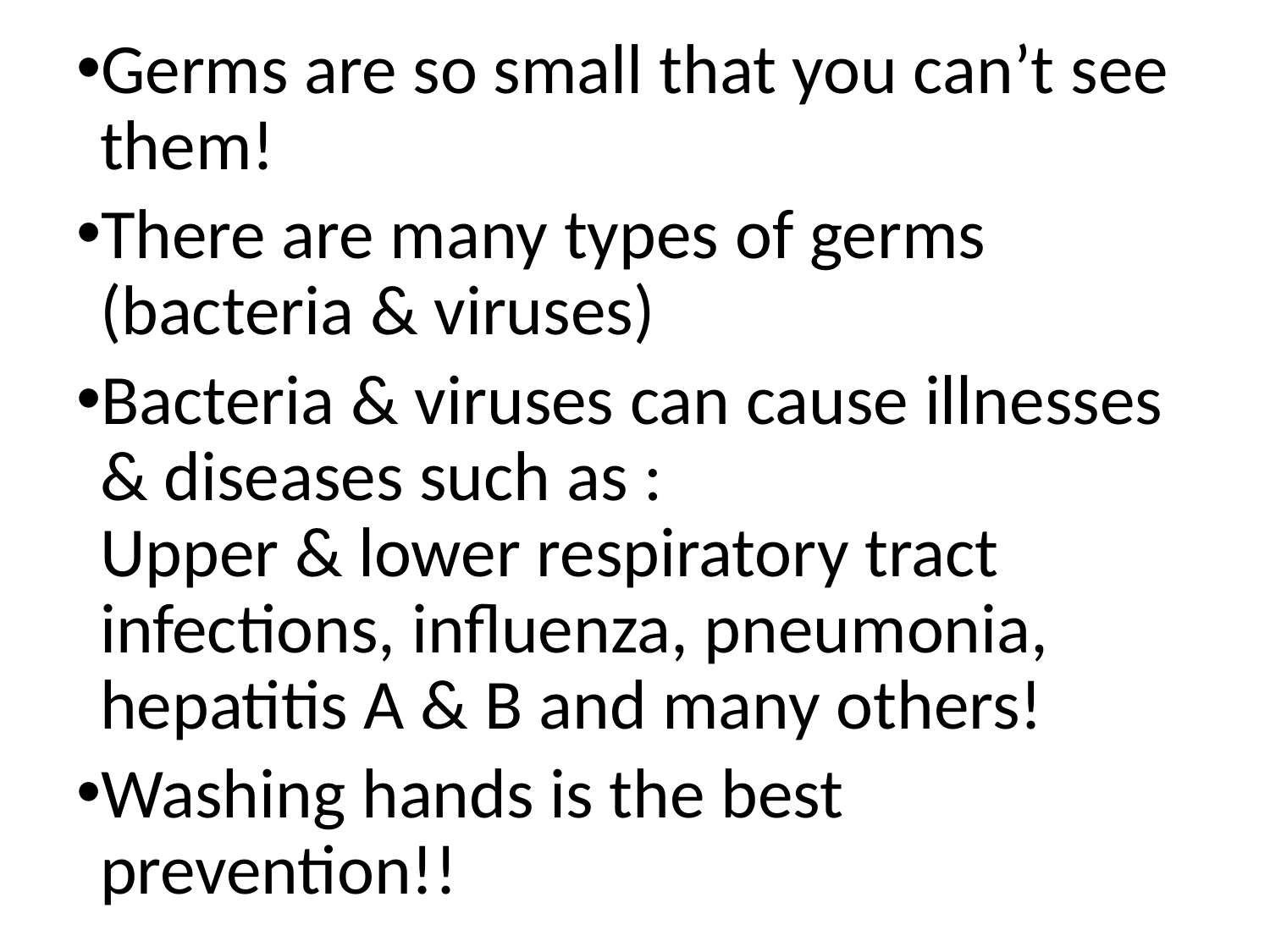

Germs are so small that you can’t see them!
There are many types of germs (bacteria & viruses)
Bacteria & viruses can cause illnesses & diseases such as :
Upper & lower respiratory tract infections, influenza, pneumonia, hepatitis A & B and many others!
Washing hands is the best prevention!!
#